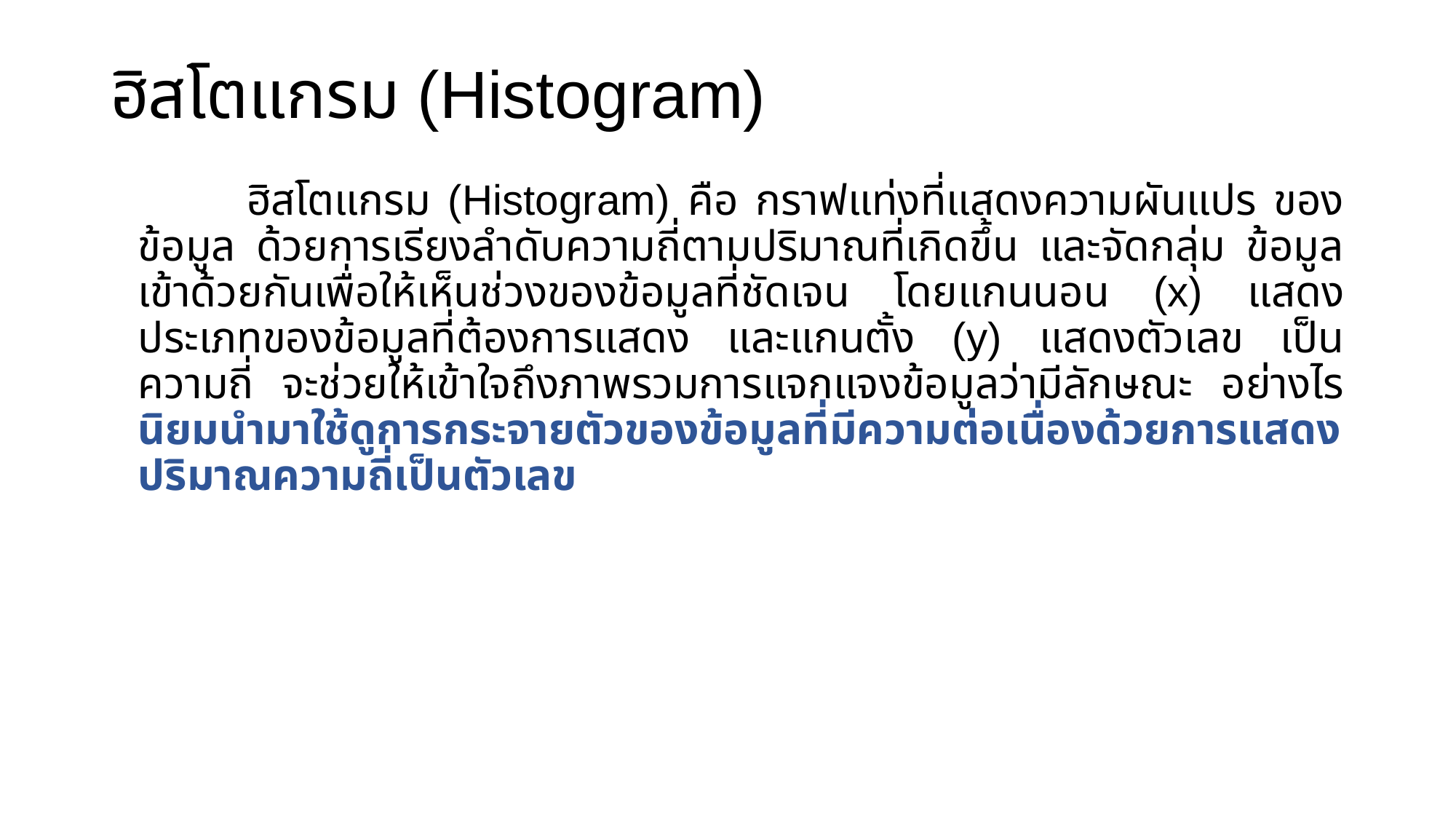

# ฮิสโตแกรม (Histogram)
		ฮิสโตแกรม (Histogram) คือ กราฟแท่งที่แสดงความผันแปร ของข้อมูล ด้วยการเรียงลำดับความถี่ตามปริมาณที่เกิดขึ้น และจัดกลุ่ม ข้อมูลเข้าด้วยกันเพื่อให้เห็นช่วงของข้อมูลที่ชัดเจน โดยแกนนอน (x) แสดงประเภทของข้อมูลที่ต้องการแสดง และแกนตั้ง (y) แสดงตัวเลข เป็นความถี่ จะช่วยให้เข้าใจถึงภาพรวมการแจกแจงข้อมูลว่ามีลักษณะ อย่างไร นิยมนำมาใช้ดูการกระจายตัวของข้อมูลที่มีความต่อเนื่องด้วยการแสดงปริมาณความถี่เป็นตัวเลข